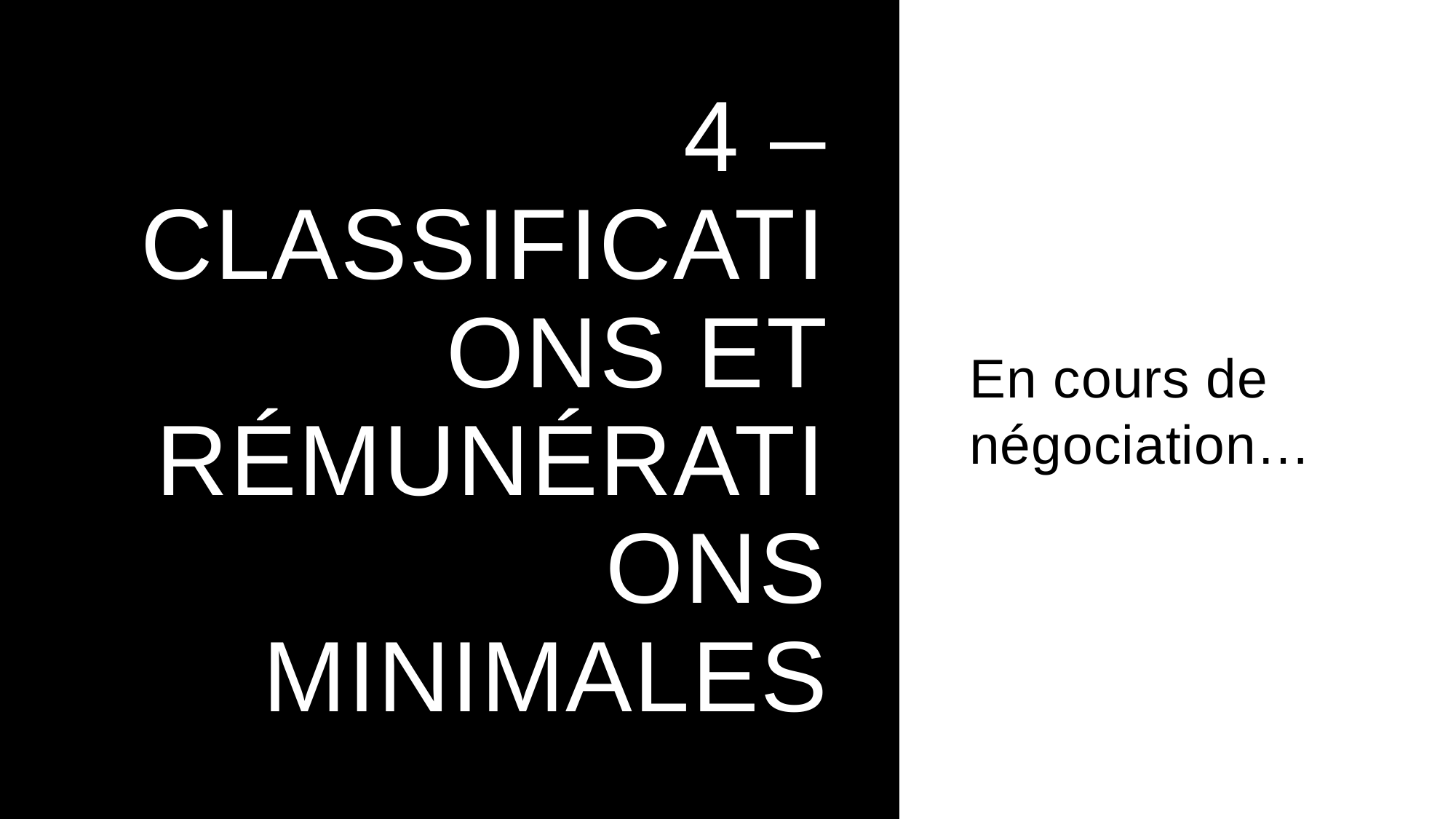

En cours de négociation…
# 4 – classifications et rémunérations minimales